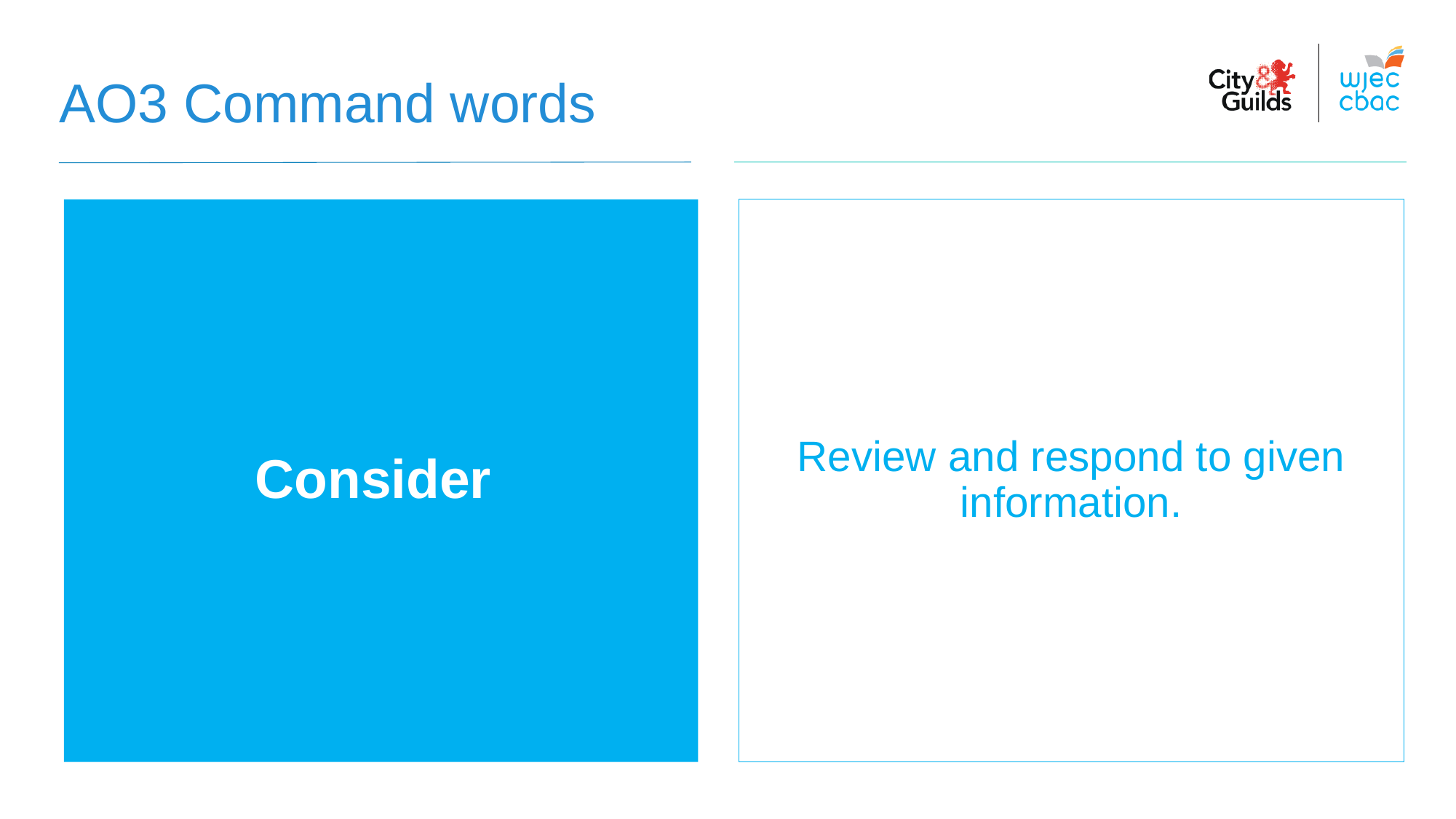

AO3 Command words
Consider
Review and respond to given information.